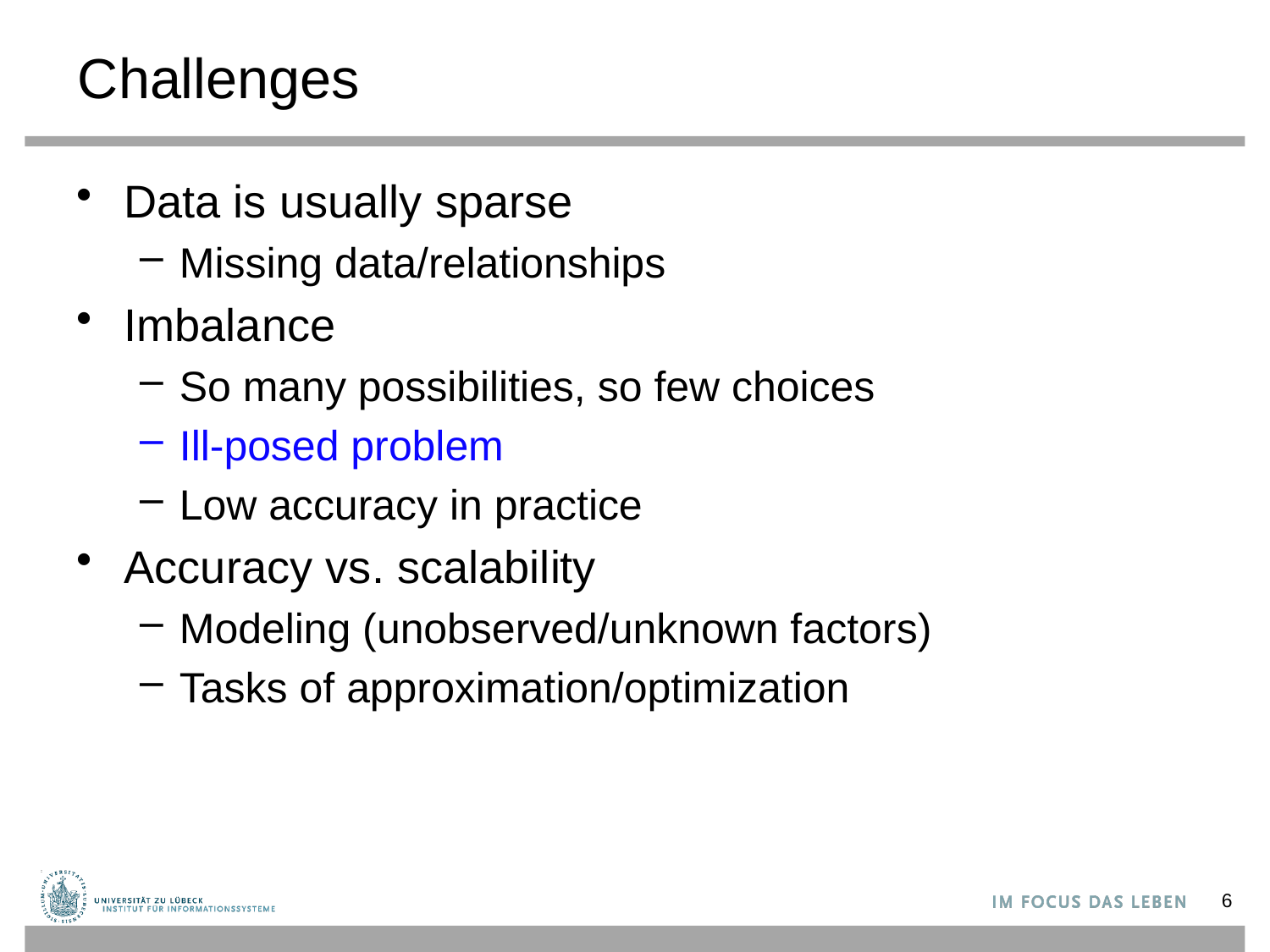

# Challenges
Data is usually sparse
Missing data/relationships
Imbalance
So many possibilities, so few choices
Ill-posed problem
Low accuracy in practice
Accuracy vs. scalability
Modeling (unobserved/unknown factors)
Tasks of approximation/optimization
6